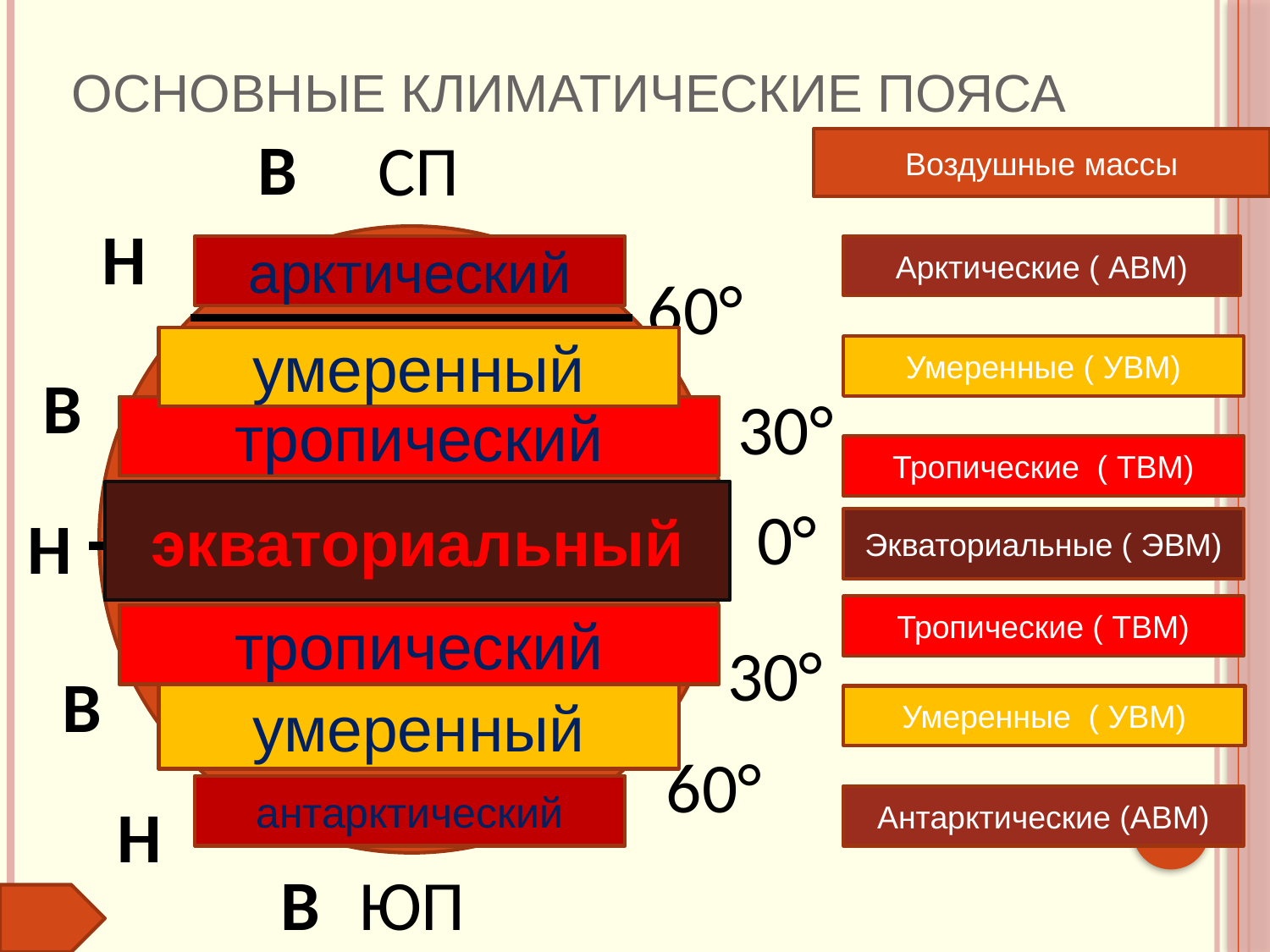

# Основные климатические пояса
В
СП
Воздушные массы
Н

арктический
Арктические ( АВМ)
60°
умеренный
Умеренные ( УВМ)
В
30°
тропический
Тропические  ( ТВМ)
экваториальный
0°
Н
Экваториальные ( ЭВМ)
Тропические ( ТВМ)
тропический
30°
В
умеренный
Умеренные  ( УВМ)
60°
антарктический
Н
Антарктические (АВМ)
В
ЮП